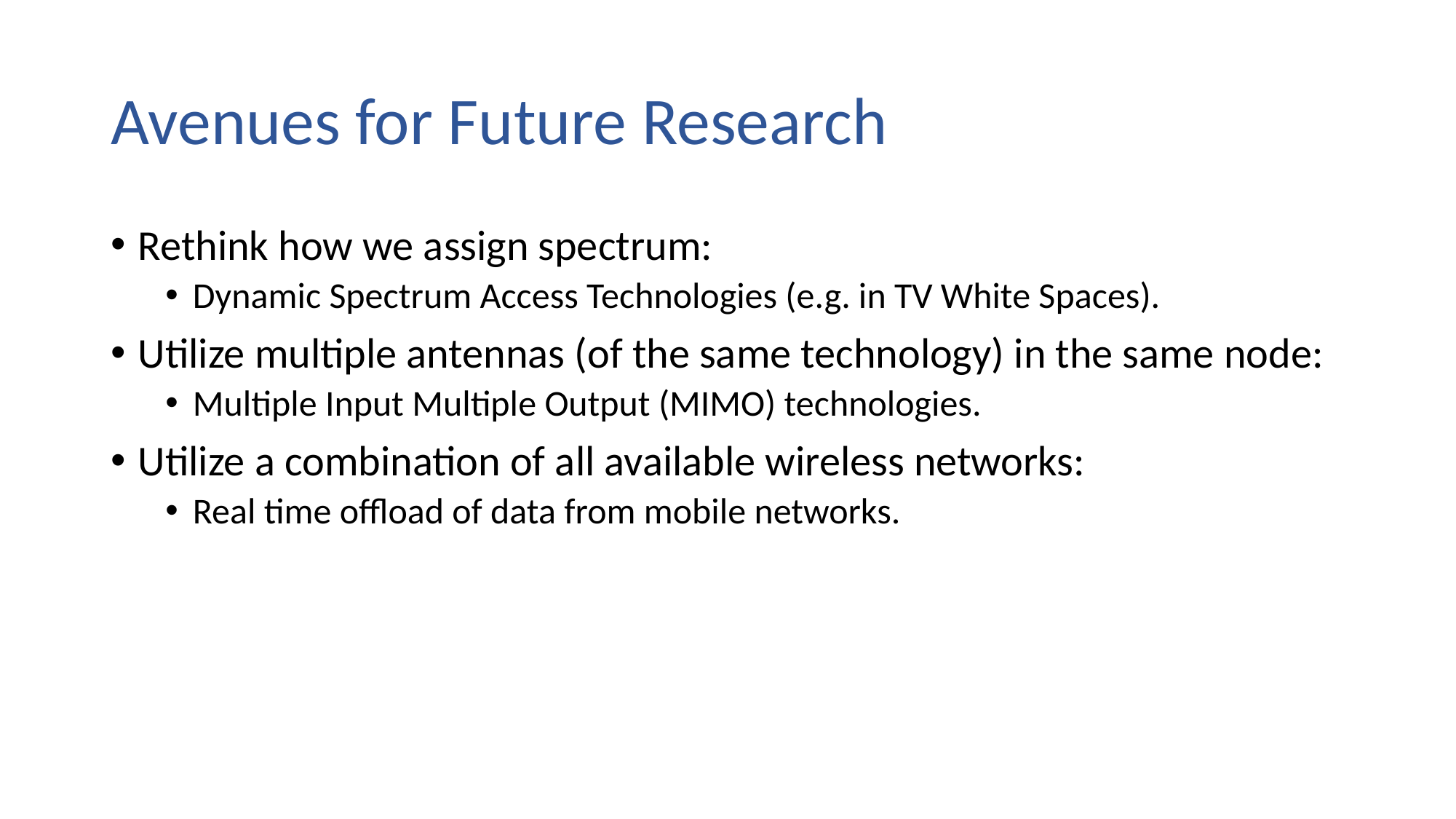

# Avenues for Future Research
Rethink how we assign spectrum:
Dynamic Spectrum Access Technologies (e.g. in TV White Spaces).
Utilize multiple antennas (of the same technology) in the same node:
Multiple Input Multiple Output (MIMO) technologies.
Utilize a combination of all available wireless networks:
Real time offload of data from mobile networks.